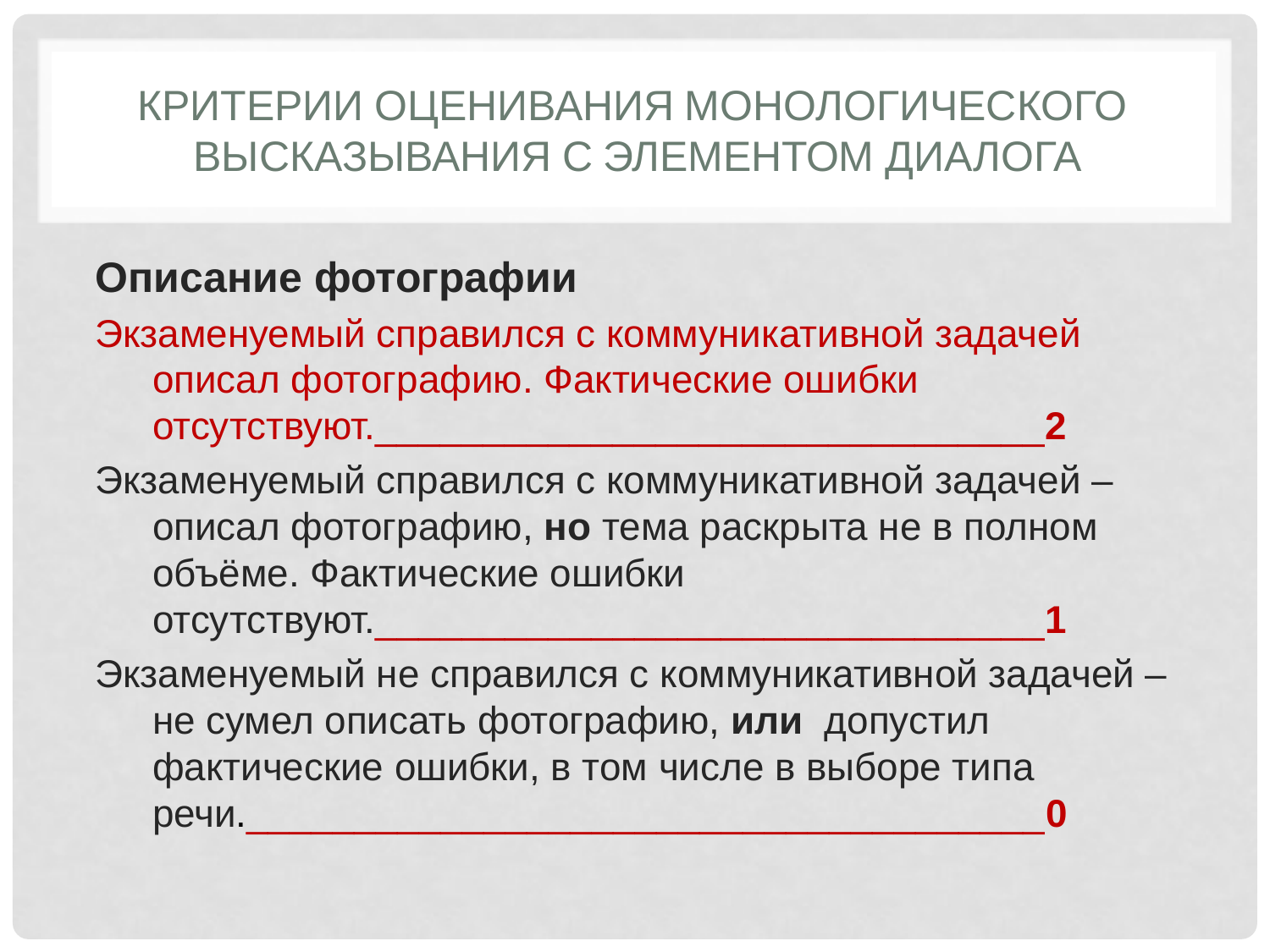

# Критерии оценивания монологического высказывания с элементом диалога
Описание фотографии
Экзаменуемый справился с коммуникативной задачей описал фотографию. Фактические ошибки отсутствуют._______________________________2
Экзаменуемый справился с коммуникативной задачей – описал фотографию, но тема раскрыта не в полном объёме. Фактические ошибки отсутствуют._______________________________1
Экзаменуемый не справился с коммуникативной задачей – не сумел описать фотографию, или  допустил фактические ошибки, в том числе в выборе типа речи._____________________________________0